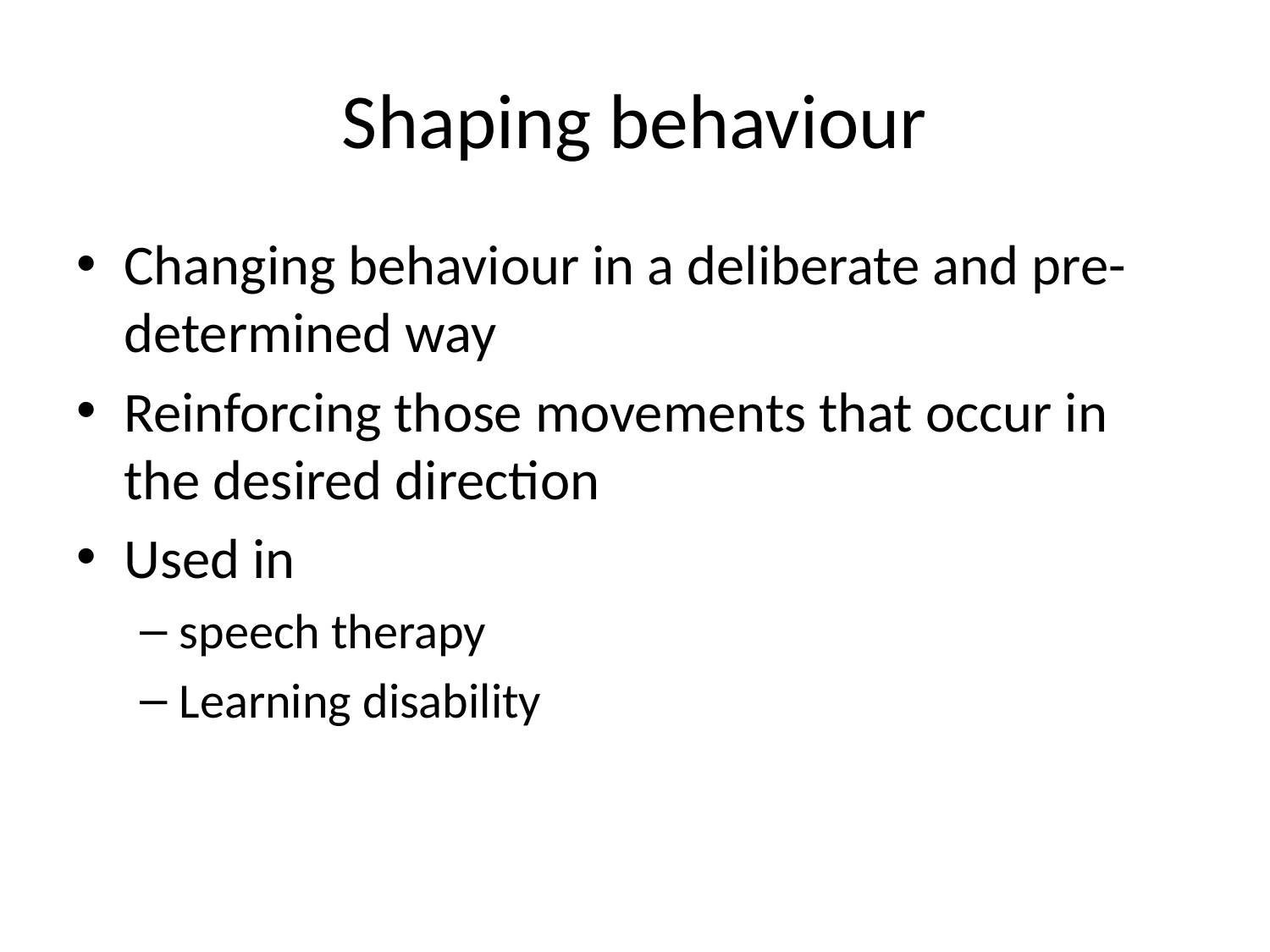

# Shaping behaviour
Changing behaviour in a deliberate and pre-determined way
Reinforcing those movements that occur in the desired direction
Used in
speech therapy
Learning disability